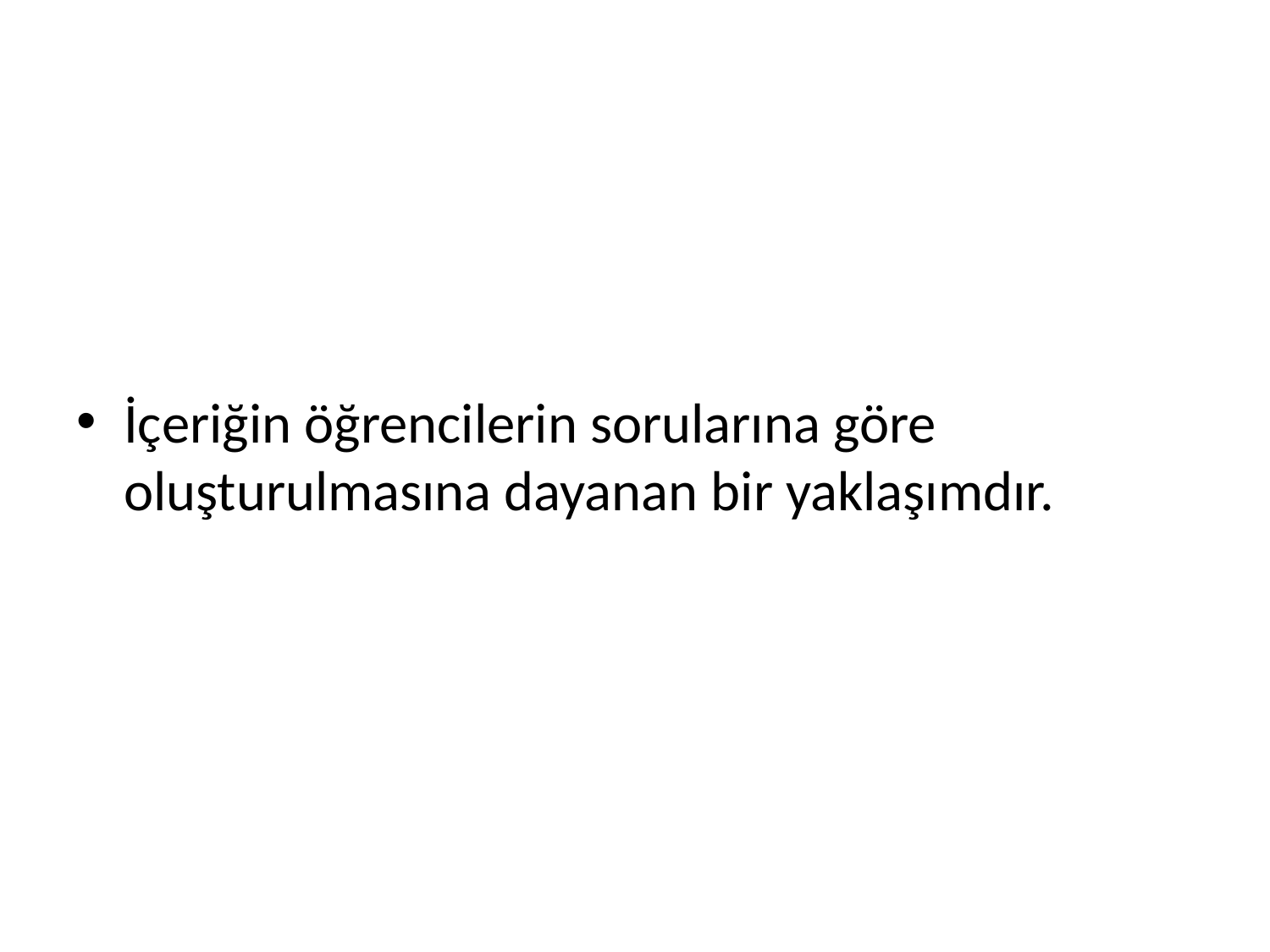

# Sorgulama merkezli programlama yaklaşımı Sorgulama merkezli programlama yaklaşımı

İçeriğin öğrencilerin sorularına göre oluşturulmasına dayanan bir yaklaşımdır.